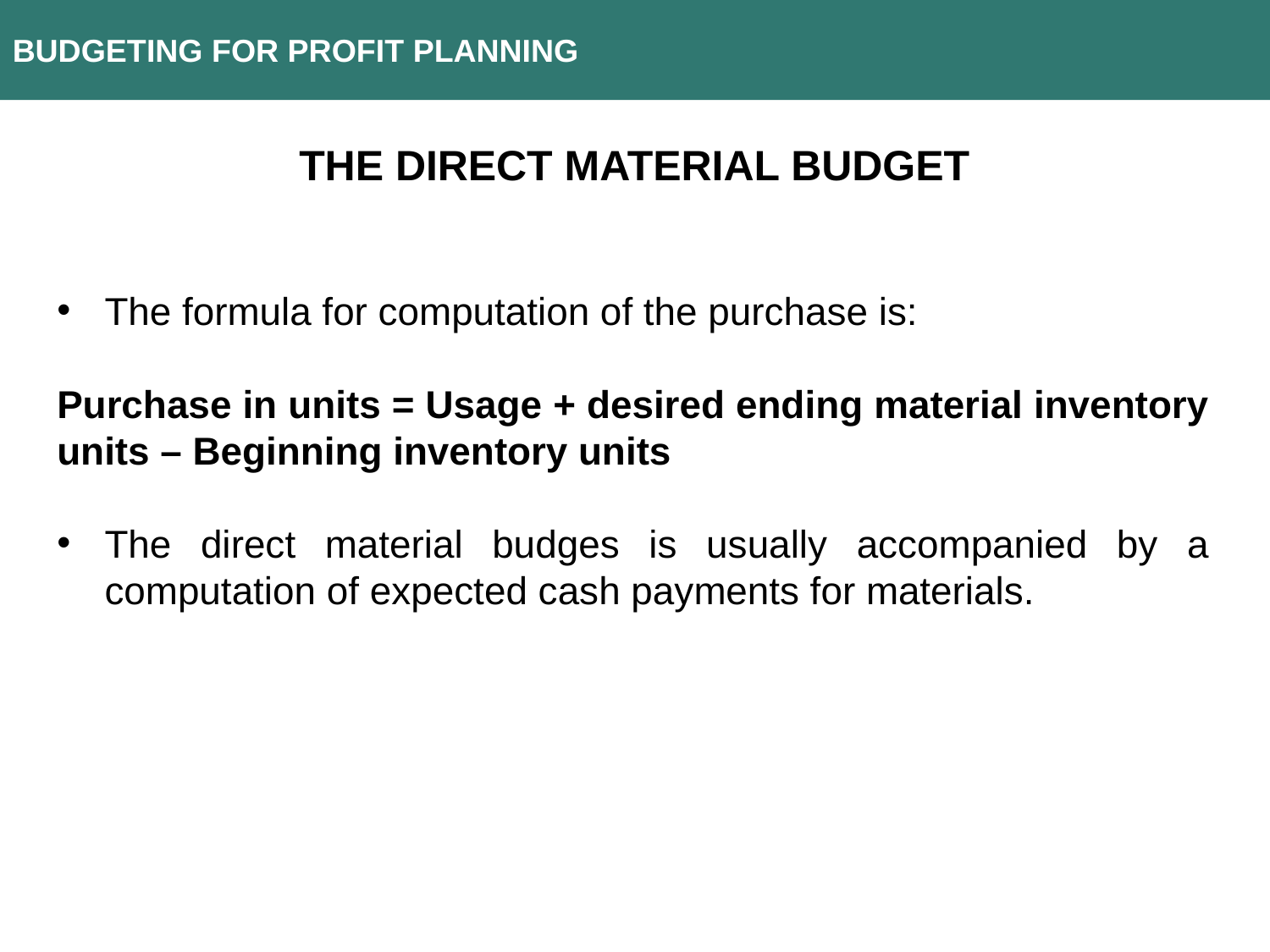

BUDGETING FOR PROFIT PLANNING
THE DIRECT MATERIAL BUDGET
The formula for computation of the purchase is:

Purchase in units = Usage + desired ending material inventory units – Beginning inventory units

The direct material budges is usually accompanied by a computation of expected cash payments for materials.